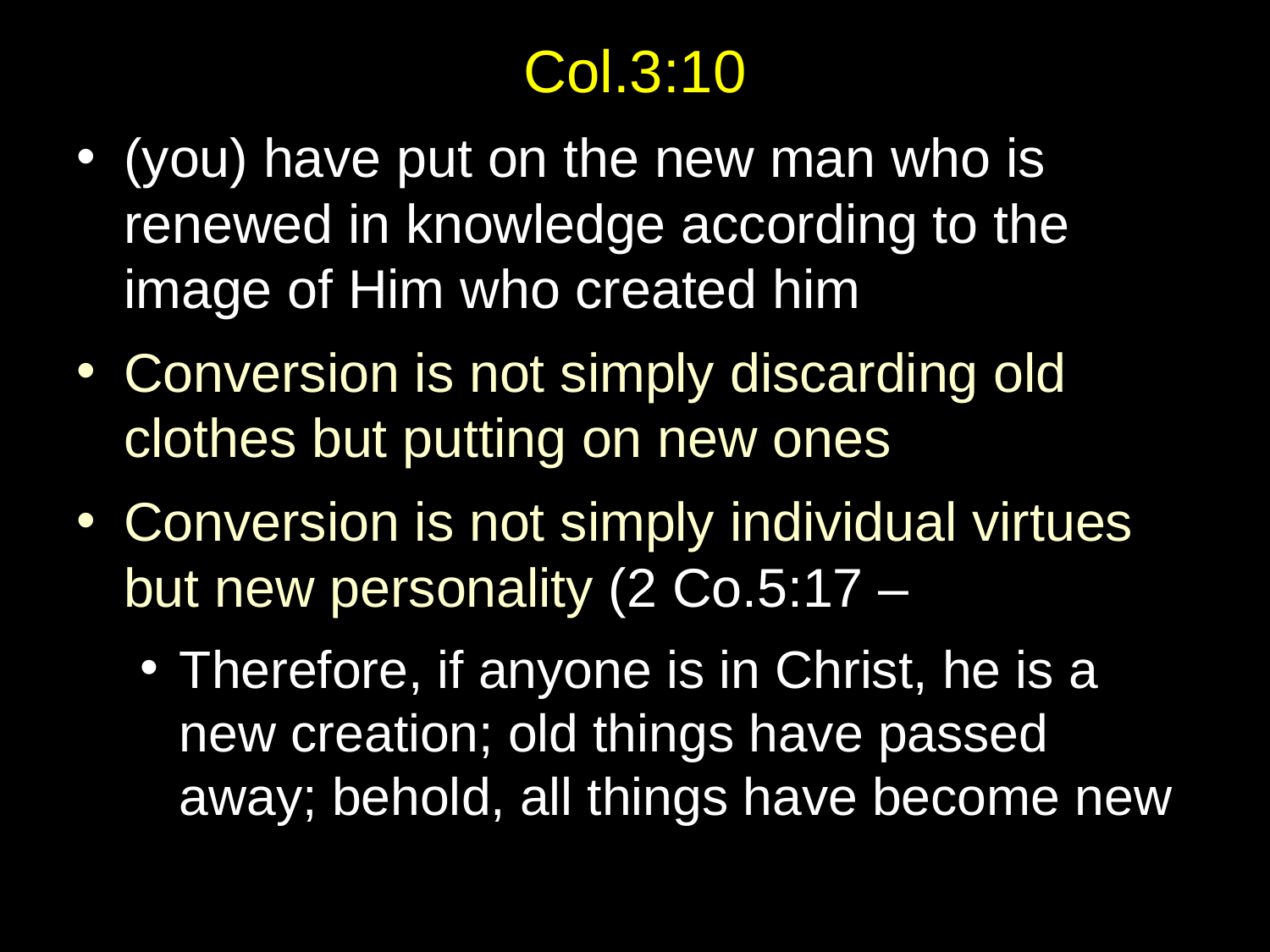

# Col.3:10
(you) have put on the new man who is renewed in knowledge according to the image of Him who created him
Conversion is not simply discarding old clothes but putting on new ones
Conversion is not simply individual virtues but new personality (2 Co.5:17 –
Therefore, if anyone is in Christ, he is a new creation; old things have passed away; behold, all things have become new